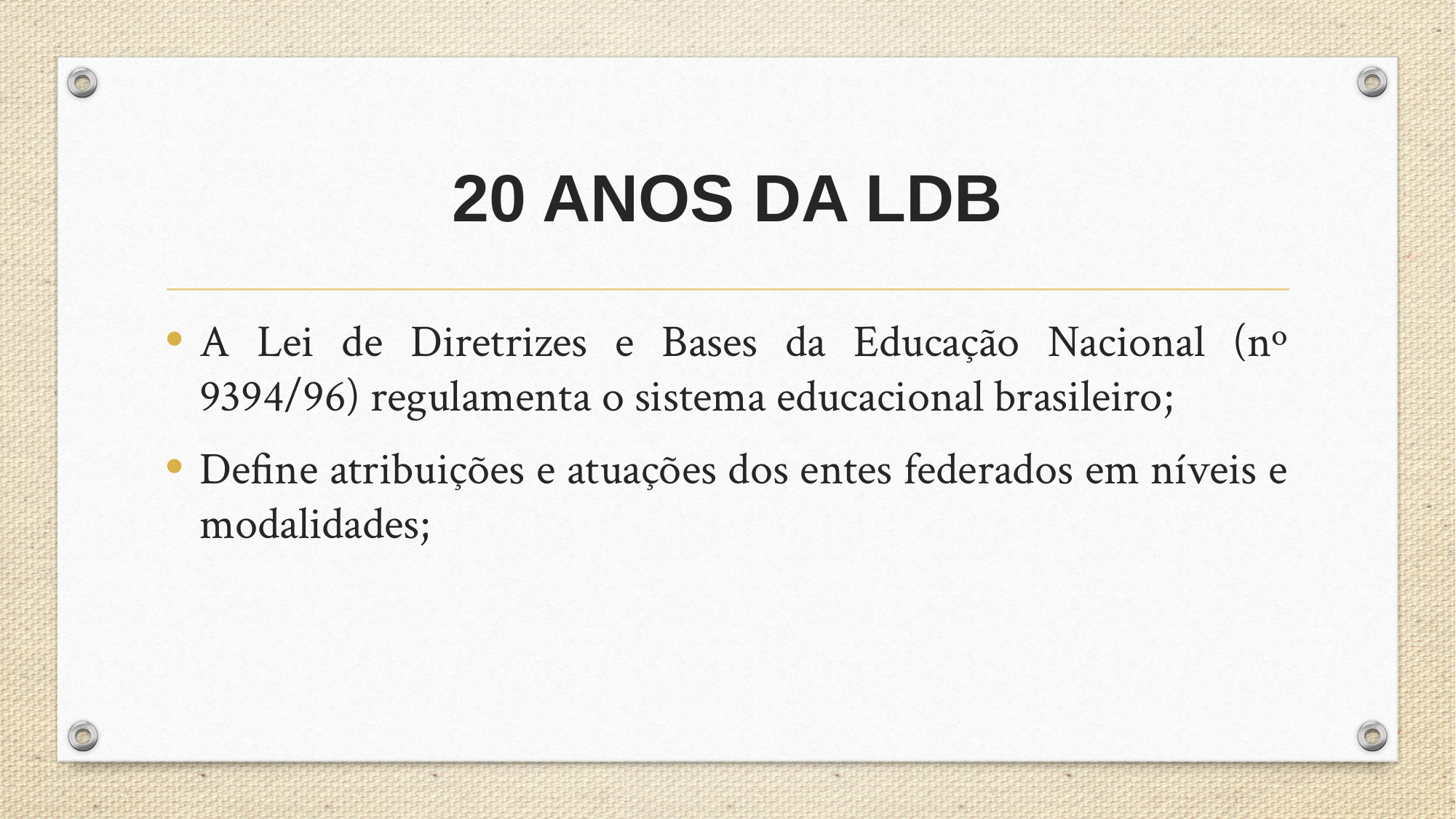

# 20 ANOS DA LDB
A Lei de Diretrizes e Bases da Educação Nacional (nº 9394/96) regulamenta o sistema educacional brasileiro;
Define atribuições e atuações dos entes federados em níveis e modalidades;